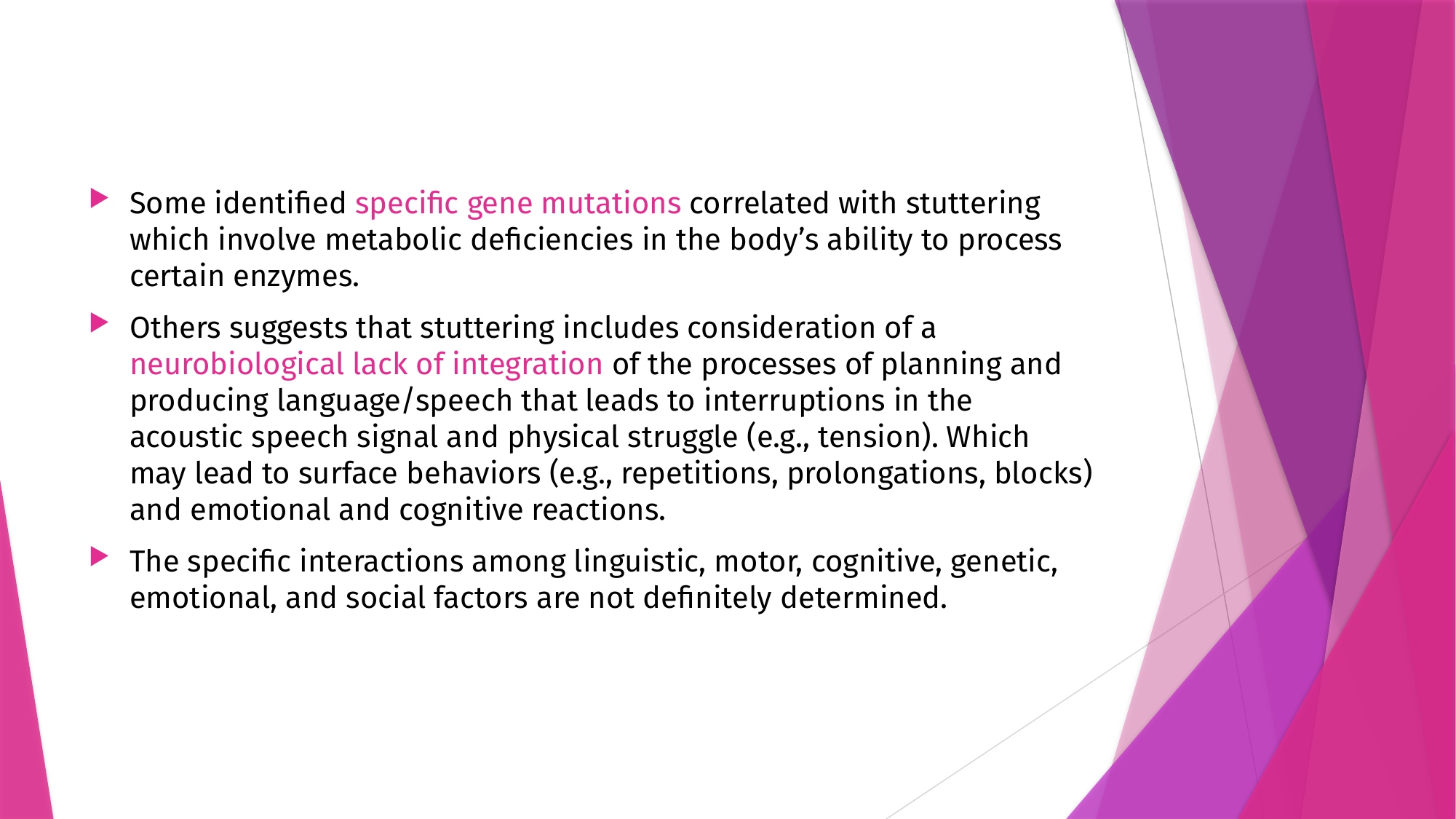

Some identified specific gene mutations correlated with stuttering which involve metabolic deficiencies in the body’s ability to process certain enzymes.
Others suggests that stuttering includes consideration of a neurobiological lack of integration of the processes of planning and producing language/speech that leads to interruptions in the acoustic speech signal and physical struggle (e.g., tension). Which may lead to surface behaviors (e.g., repetitions, prolongations, blocks) and emotional and cognitive reactions.
The specific interactions among linguistic, motor, cognitive, genetic, emotional, and social factors are not definitely determined.